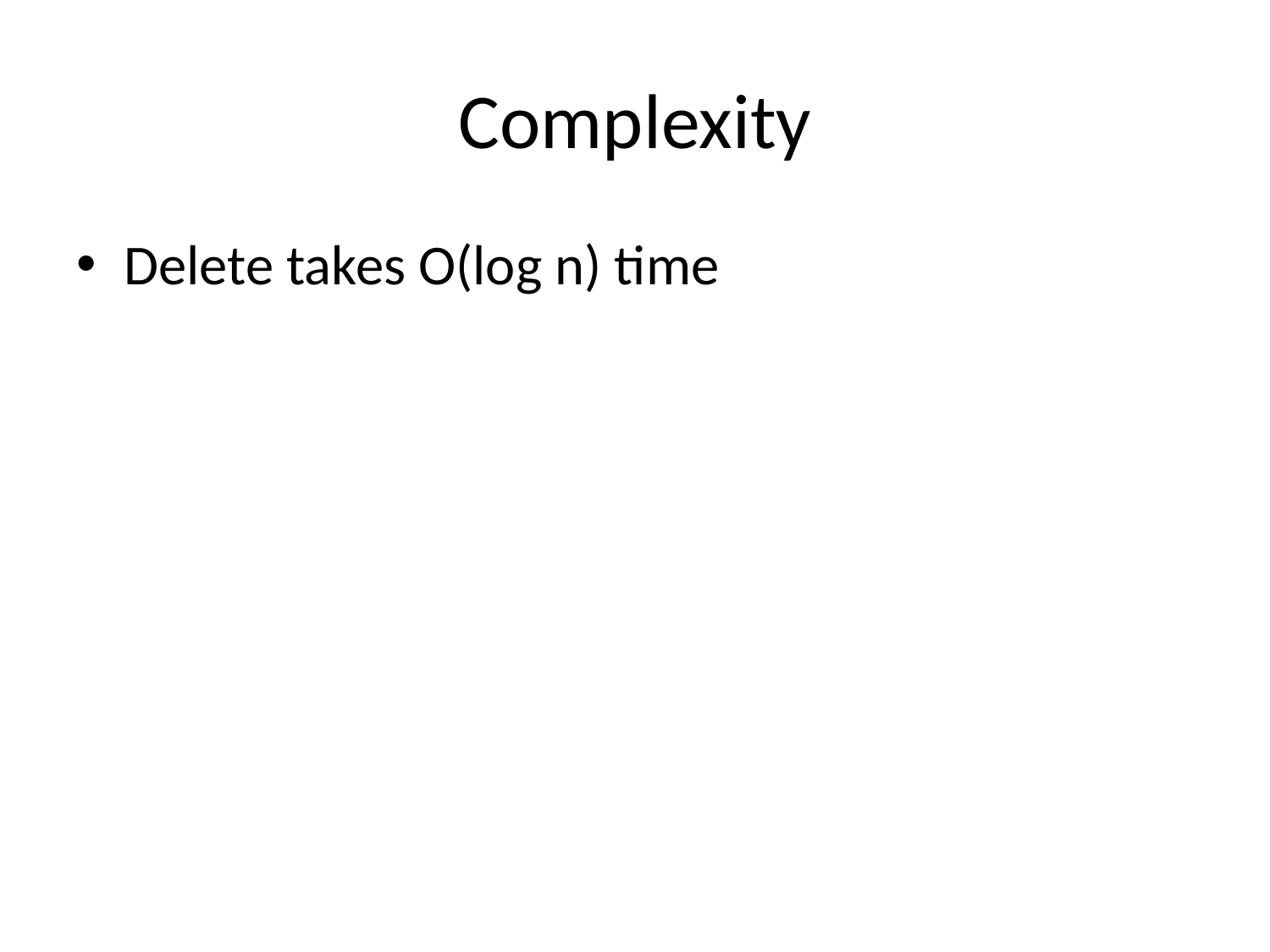

# Complexity
Delete takes O(log n) time